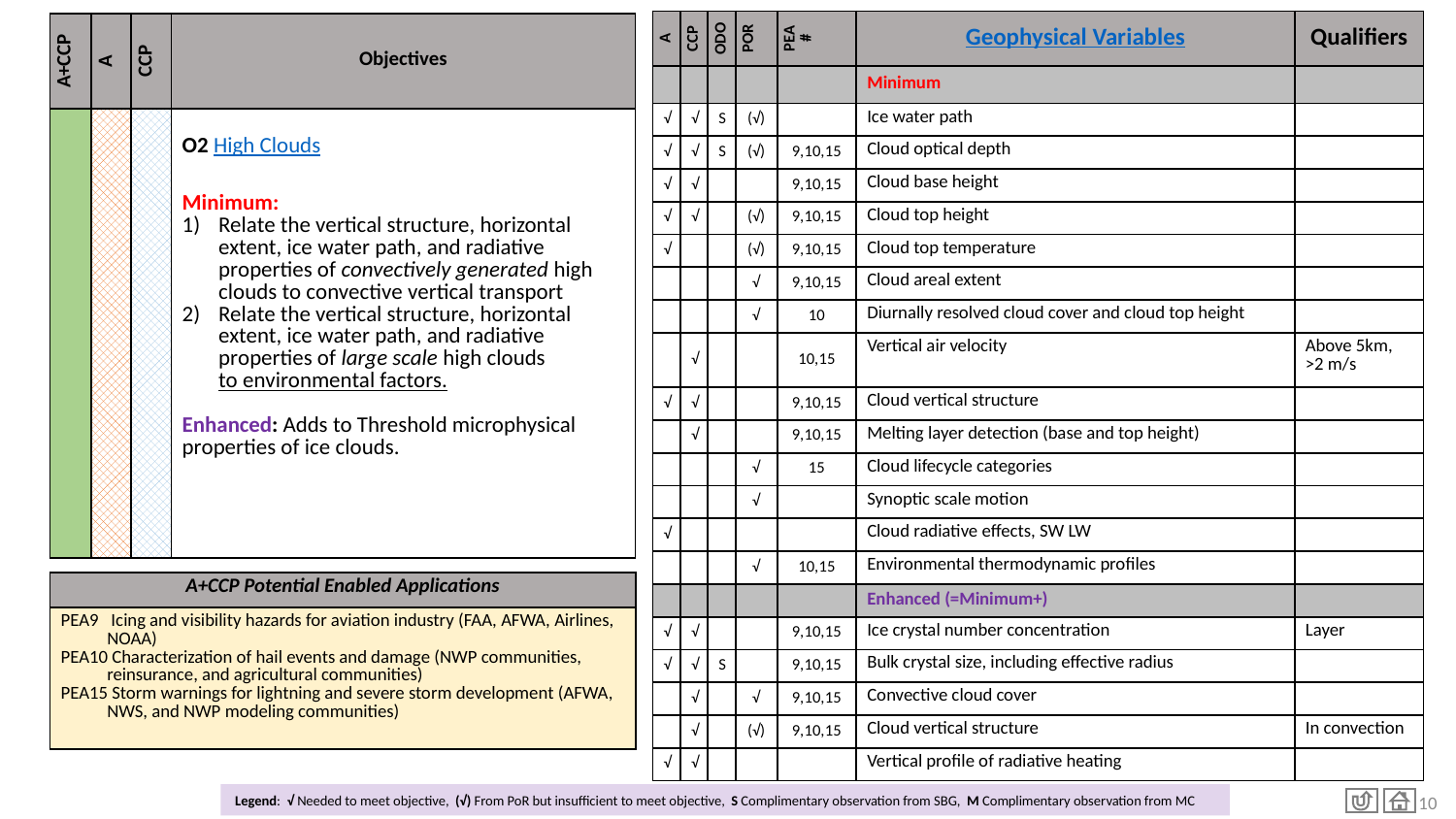

# Obj 2: High Clouds
| A | CCP | ODO | POR | PEA# | Geophysical Variables | Qualifiers |
| --- | --- | --- | --- | --- | --- | --- |
|  |  |  |  |  | Minimum |  |
| √ | √ | S | (√) |  | Ice water path |  |
| √ | √ | S | (√) | 9,10,15 | Cloud optical depth |  |
| √ | √ |  |  | 9,10,15 | Cloud base height |  |
| √ | √ |  | (√) | 9,10,15 | Cloud top height |  |
| √ |  |  | (√) | 9,10,15 | Cloud top temperature |  |
|  |  |  | √ | 9,10,15 | Cloud areal extent |  |
|  |  |  | √ | 10 | Diurnally resolved cloud cover and cloud top height |  |
|  | √ |  |  | 10,15 | Vertical air velocity | Above 5km, >2 m/s |
| √ | √ |  |  | 9,10,15 | Cloud vertical structure |  |
|  | √ |  |  | 9,10,15 | Melting layer detection (base and top height) |  |
|  |  |  | √ | 15 | Cloud lifecycle categories |  |
|  |  |  | √ |  | Synoptic scale motion |  |
| √ |  |  |  |  | Cloud radiative effects, SW LW |  |
|  |  |  | √ | 10,15 | Environmental thermodynamic profiles |  |
|  |  |  |  |  | Enhanced (=Minimum+) |  |
| √ | √ |  |  | 9,10,15 | Ice crystal number concentration | Layer |
| √ | √ | S |  | 9,10,15 | Bulk crystal size, including effective radius |  |
|  | √ |  | √ | 9,10,15 | Convective cloud cover |  |
|  | √ |  | (√) | 9,10,15 | Cloud vertical structure | In convection |
| √ | √ |  |  |  | Vertical profile of radiative heating |  |
| A+CCP | A | CCP | Objectives |
| --- | --- | --- | --- |
|  |  |  | O2 High Clouds                                                                    Minimum: Relate the vertical structure, horizontal extent, ice water path, and radiative properties of convectively generated high clouds to convective vertical transport  Relate the vertical structure, horizontal extent, ice water path, and radiative properties of large scale high clouds to environmental factors. Enhanced: Adds to Threshold microphysical properties of ice clouds. |
| A+CCP Potential Enabled Applications |
| --- |
| PEA9 Icing and visibility hazards for aviation industry (FAA, AFWA, Airlines, NOAA) PEA10 Characterization of hail events and damage (NWP communities, reinsurance, and agricultural communities) PEA15 Storm warnings for lightning and severe storm development (AFWA, NWS, and NWP modeling communities) |
10
Legend:  √ Needed to meet objective,  (√) From PoR but insufficient to meet objective,  S Complimentary observation from SBG,  M Complimentary observation from MC